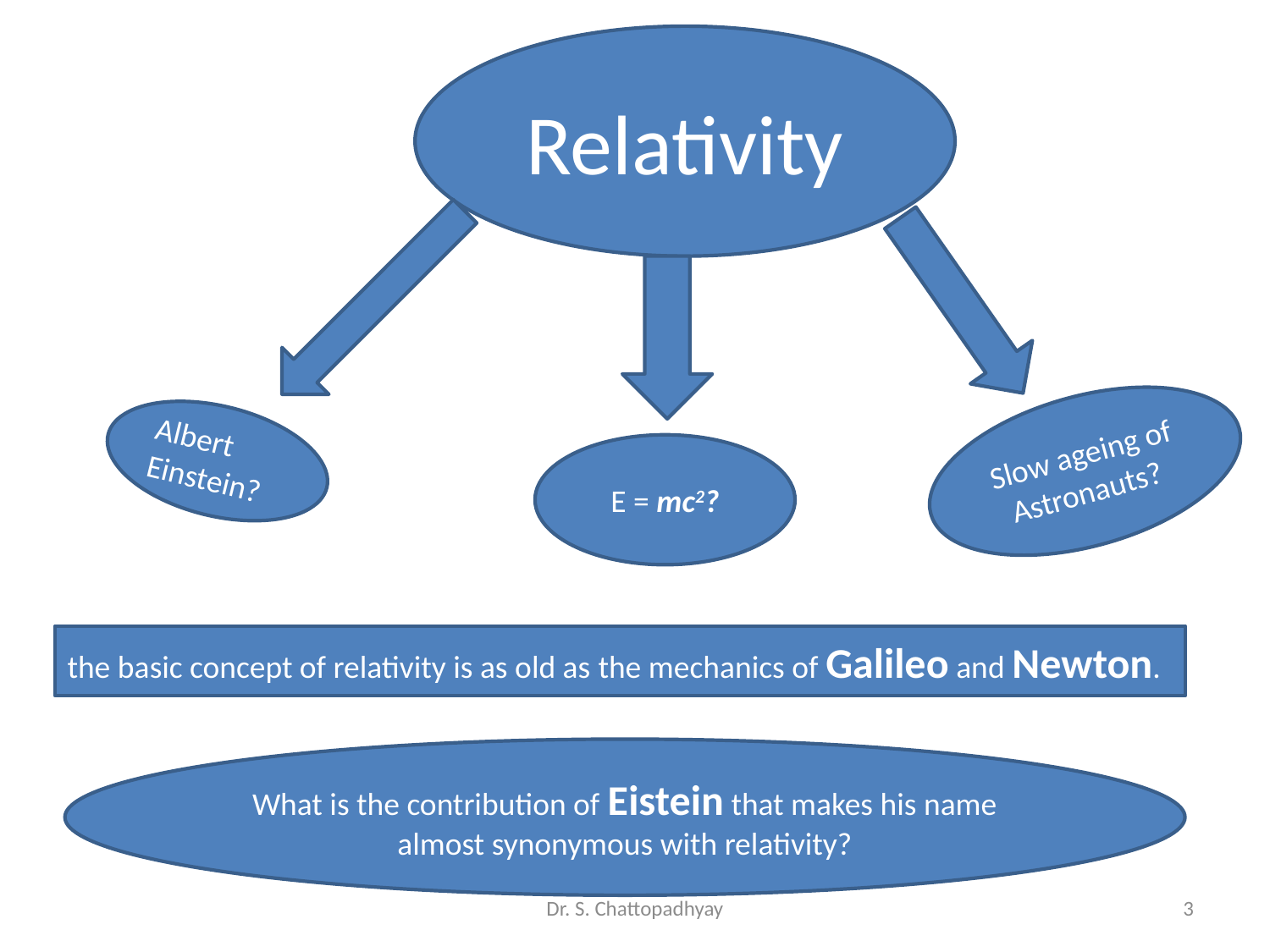

Relativity

Slow ageing of Astronauts?
Albert Einstein?
E = mc2?
the basic concept of relativity is as old as the mechanics of Galileo and Newton.
What is the contribution of Eistein that makes his name almost synonymous with relativity?
Dr. S. Chattopadhyay
3